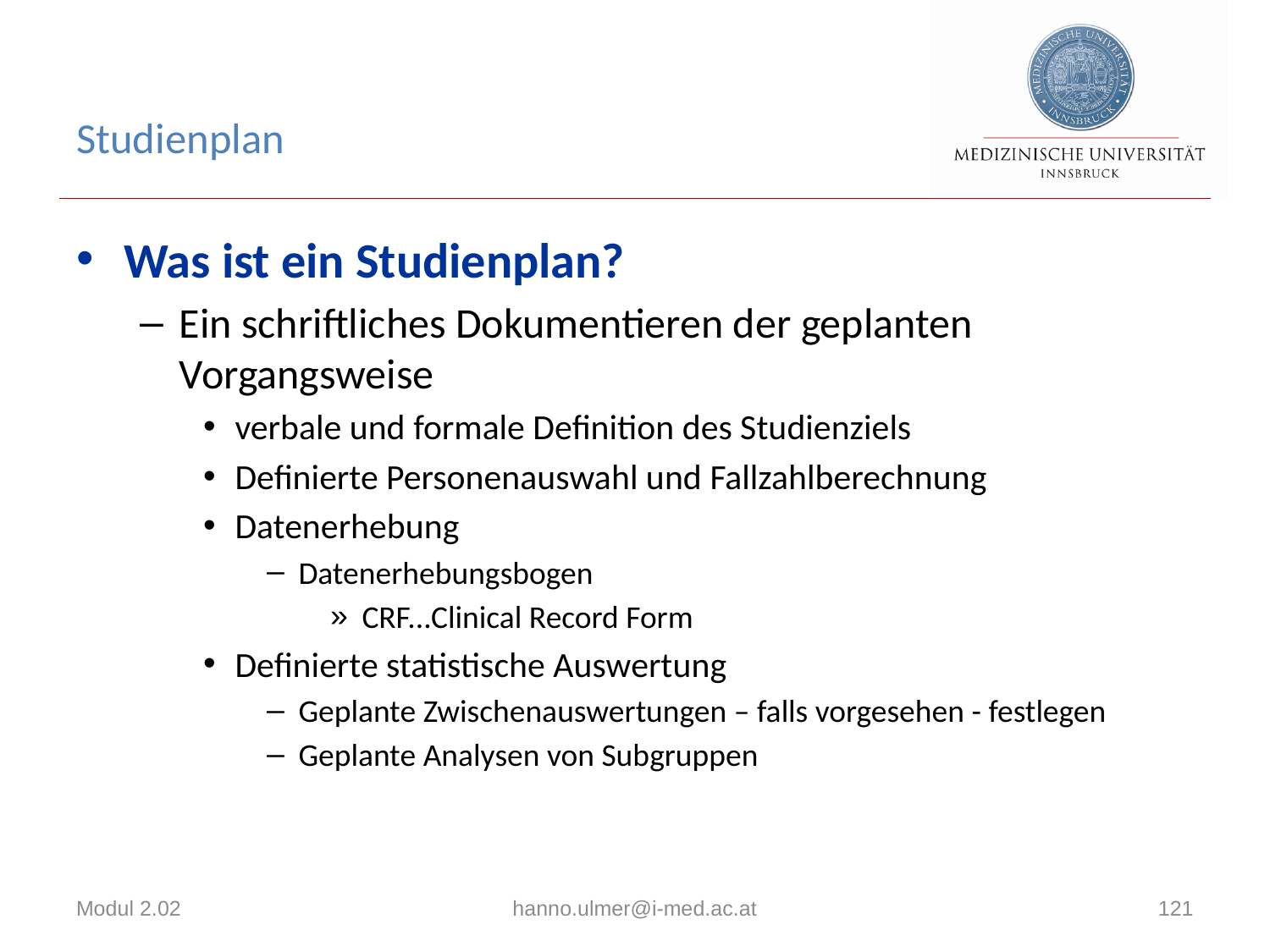

# Studienplan
Was ist ein Studienplan?
Ein schriftliches Dokumentieren der geplanten Vorgangsweise
verbale und formale Definition des Studienziels
Definierte Personenauswahl und Fallzahlberechnung
Datenerhebung
Datenerhebungsbogen
CRF...Clinical Record Form
Definierte statistische Auswertung
Geplante Zwischenauswertungen – falls vorgesehen - festlegen
Geplante Analysen von Subgruppen

Modul 2.02
hanno.ulmer@i-med.ac.at
121